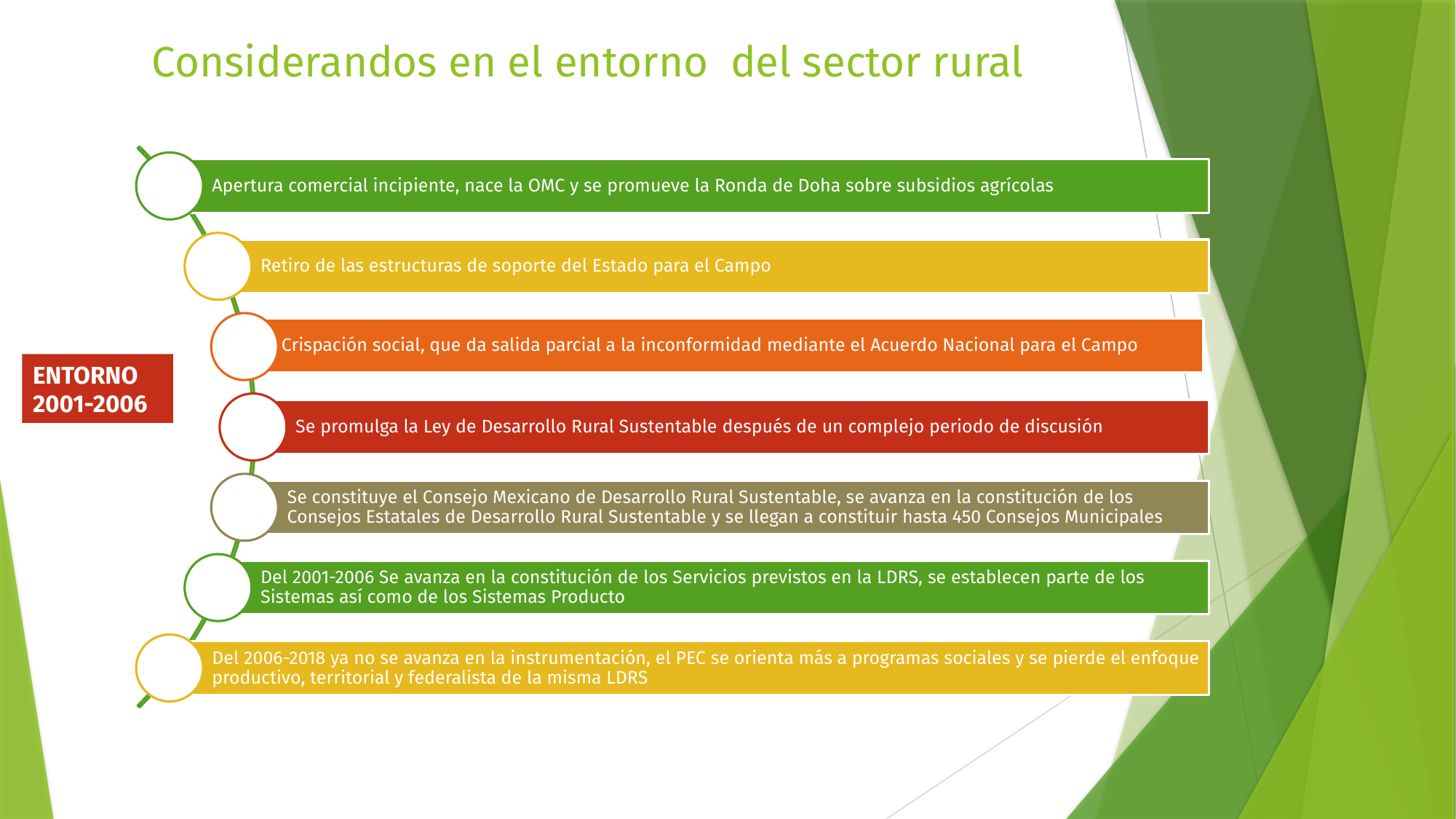

# Considerandos en el entorno  del sector rural
Apertura comercial incipiente, nace la OMC y se promueve la Ronda de Doha sobre subsidios agrícolas
Retiro de las estructuras de soporte del Estado para el Campo
Crispación social, que da salida parcial a la inconformidad mediante el Acuerdo Nacional para el Campo
Se promulga la Ley de Desarrollo Rural Sustentable después de un complejo periodo de discusión
Se constituye el Consejo Mexicano de Desarrollo Rural Sustentable, se avanza en la constitución de los Consejos Estatales de Desarrollo Rural Sustentable y se llegan a constituir hasta 450 Consejos Municipales
Del 2001-2006 Se avanza en la constitución de los Servicios previstos en la LDRS, se establecen parte de los Sistemas así como de los Sistemas Producto
Del 2006-2018 ya no se avanza en la instrumentación, el PEC se orienta más a programas sociales y se pierde el enfoque productivo, territorial y federalista de la misma LDRS
ENTORNO
2001-2006